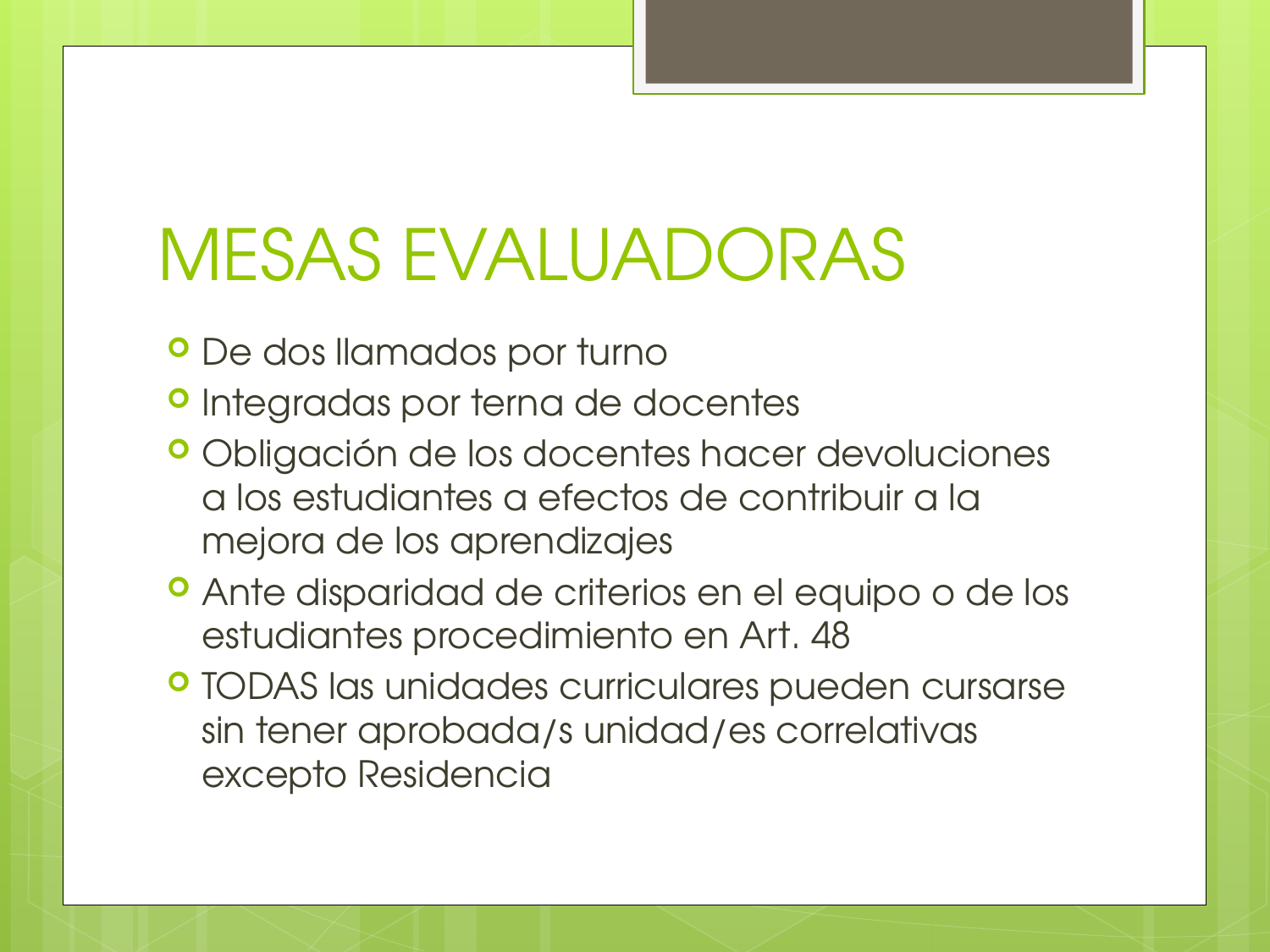

# MESAS EVALUADORAS
De dos llamados por turno
Integradas por terna de docentes
Obligación de los docentes hacer devoluciones a los estudiantes a efectos de contribuir a la mejora de los aprendizajes
Ante disparidad de criterios en el equipo o de los estudiantes procedimiento en Art. 48
TODAS las unidades curriculares pueden cursarse sin tener aprobada/s unidad/es correlativas excepto Residencia